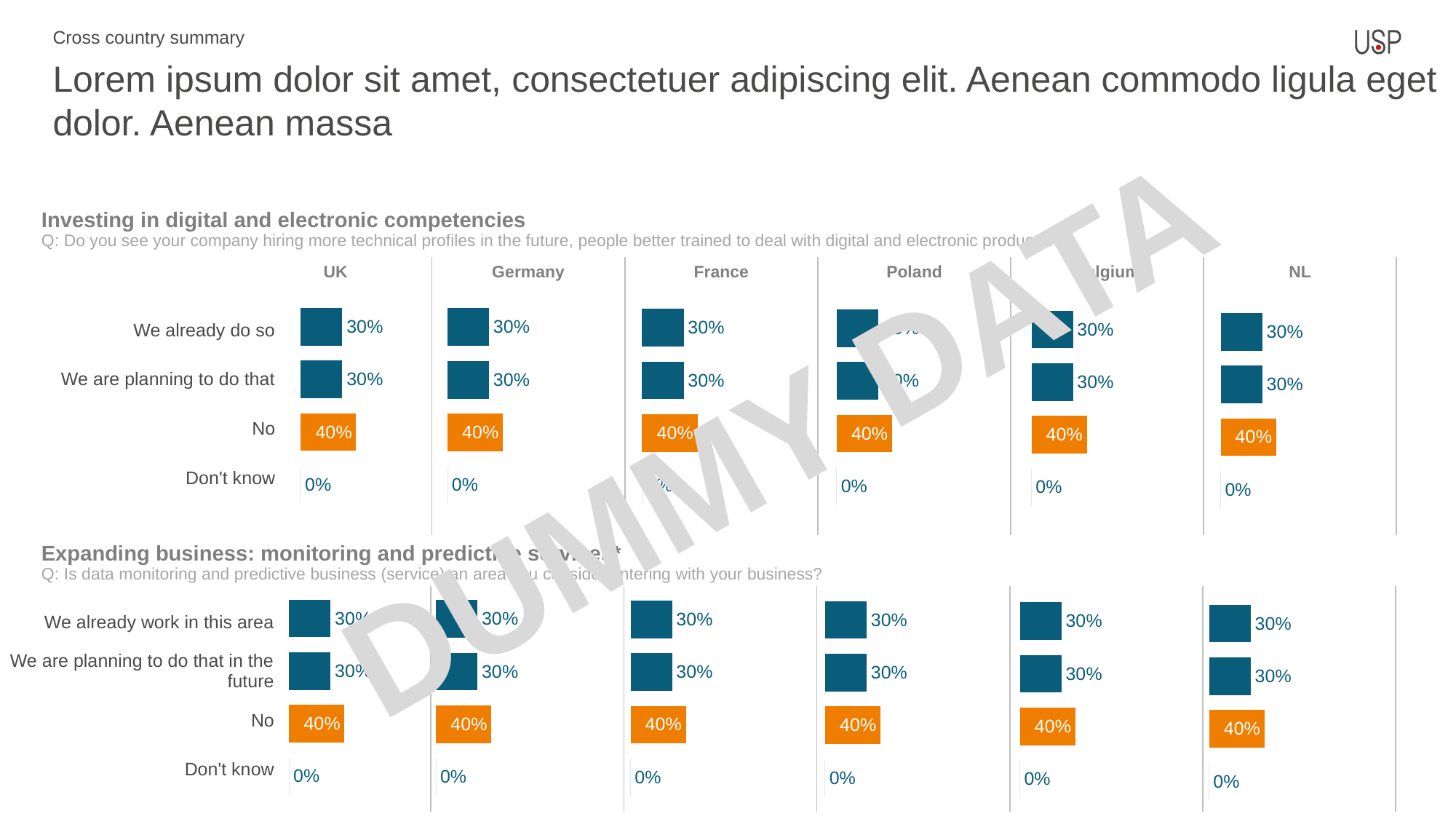

Cross country summary
Lorem ipsum dolor sit amet, consectetuer adipiscing elit. Aenean commodo ligula eget dolor. Aenean massa
Investing in digital and electronic competencies
Q: Do you see your company hiring more technical profiles in the future, people better trained to deal with digital and electronic products?
| UK | Germany | France | Poland | Belgium | NL |
| --- | --- | --- | --- | --- | --- |
|  |  |  |  |  |  |

### Chart

| Category | Total |
|---|---|
| We already do so | 0.3 |
| We are planning to do that | 0.3 |
| No | 0.4 |
| Don't know | 0.0 |

### Chart

| Category | Total |
|---|---|
| We already do so | 0.3 |
| We are planning to do that | 0.3 |
| No | 0.4 |
| Don't know | 0.0 |

### Chart

| Category | Total |
|---|---|
| We already do so | 0.3 |
| We are planning to do that | 0.3 |
| No | 0.4 |
| Don't know | 0.0 |

### Chart

| Category | Total |
|---|---|
| We already do so | 0.3 |
| We are planning to do that | 0.3 |
| No | 0.4 |
| Don't know | 0.0 |

### Chart

| Category | Total |
|---|---|
| We already do so | 0.3 |
| We are planning to do that | 0.3 |
| No | 0.4 |
| Don't know | 0.0 |
| We already do so |
| --- |
| We are planning to do that |
| No |
| Don't know |

### Chart

| Category | Total |
|---|---|
| We already do so | 0.3 |
| We are planning to do that | 0.3 |
| No | 0.4 |
| Don't know | 0.0 |
DUMMY DATA
Expanding business: monitoring and predictive services*
Q: Is data monitoring and predictive business (service) an area you consider entering with your business?
|  |  |  |  |  |  |
| --- | --- | --- | --- | --- | --- |
|  |  |  |  |  |  |

### Chart

| Category | Total |
|---|---|
| We already do so | 0.3 |
| We are planning to do that | 0.3 |
| No | 0.4 |
| Don't know | 0.0 |

### Chart

| Category | Total |
|---|---|
| We already do so | 0.3 |
| We are planning to do that | 0.3 |
| No | 0.4 |
| Don't know | 0.0 |

### Chart

| Category | Total |
|---|---|
| We already do so | 0.3 |
| We are planning to do that | 0.3 |
| No | 0.4 |
| Don't know | 0.0 |

### Chart

| Category | Total |
|---|---|
| We already do so | 0.3 |
| We are planning to do that | 0.3 |
| No | 0.4 |
| Don't know | 0.0 |

### Chart

| Category | Total |
|---|---|
| We already do so | 0.3 |
| We are planning to do that | 0.3 |
| No | 0.4 |
| Don't know | 0.0 |
| We already work in this area |
| --- |
| We are planning to do that in the future |
| No |
| Don't know |

### Chart

| Category | Total |
|---|---|
| We already do so | 0.3 |
| We are planning to do that | 0.3 |
| No | 0.4 |
| Don't know | 0.0 |
21